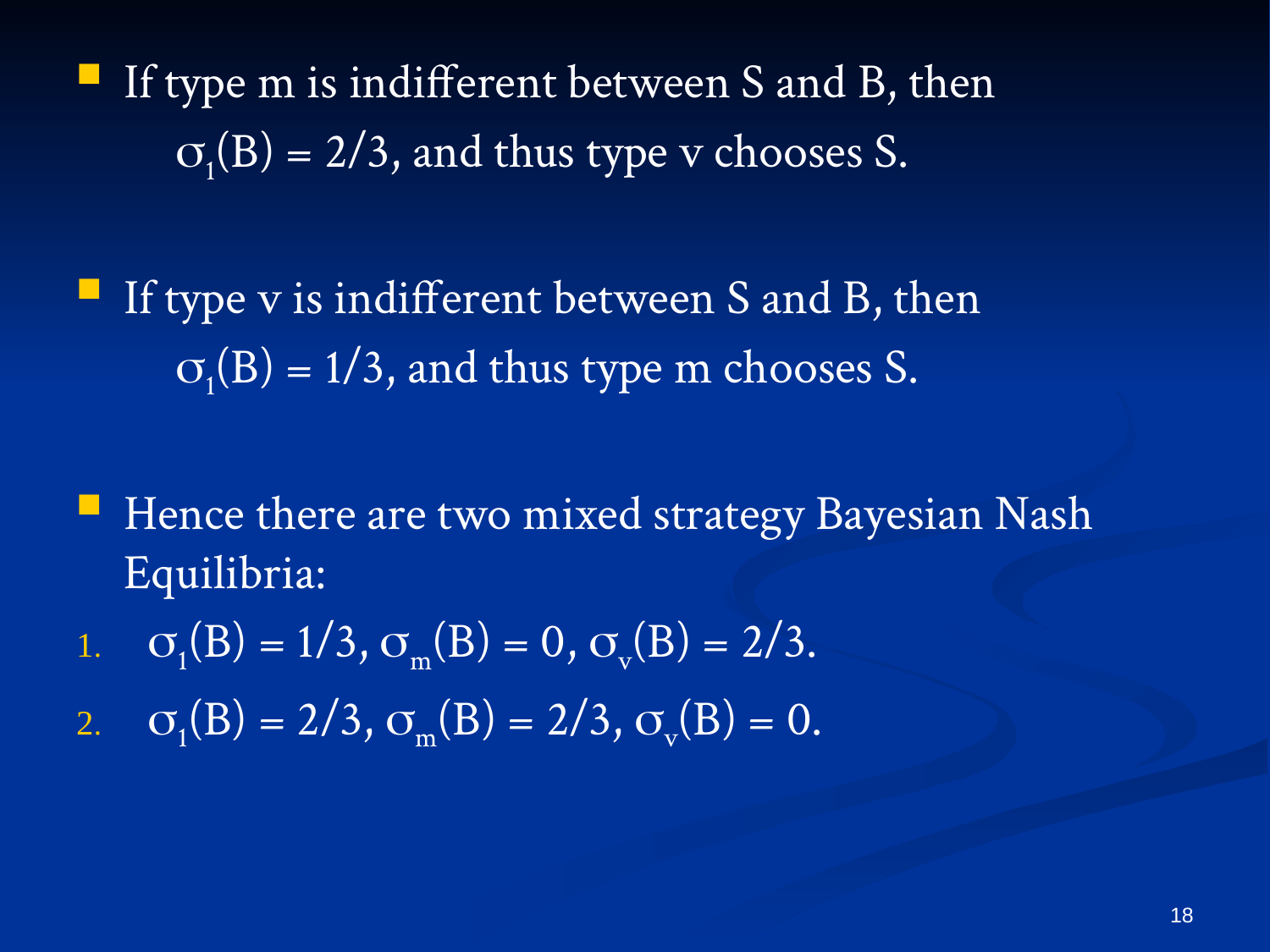

If type m is indifferent between S and B, then
    σ1(B) = 2/3, and thus type v chooses S.

If type v is indifferent between S and B, then
    σ1(B) = 1/3, and thus type m chooses S.

Hence there are two mixed strategy Bayesian Nash Equilibria:
σ1(B) = 1/3, σm(B) = 0, σv(B) = 2/3.
σ1(B) = 2/3, σm(B) = 2/3, σv(B) = 0.

18